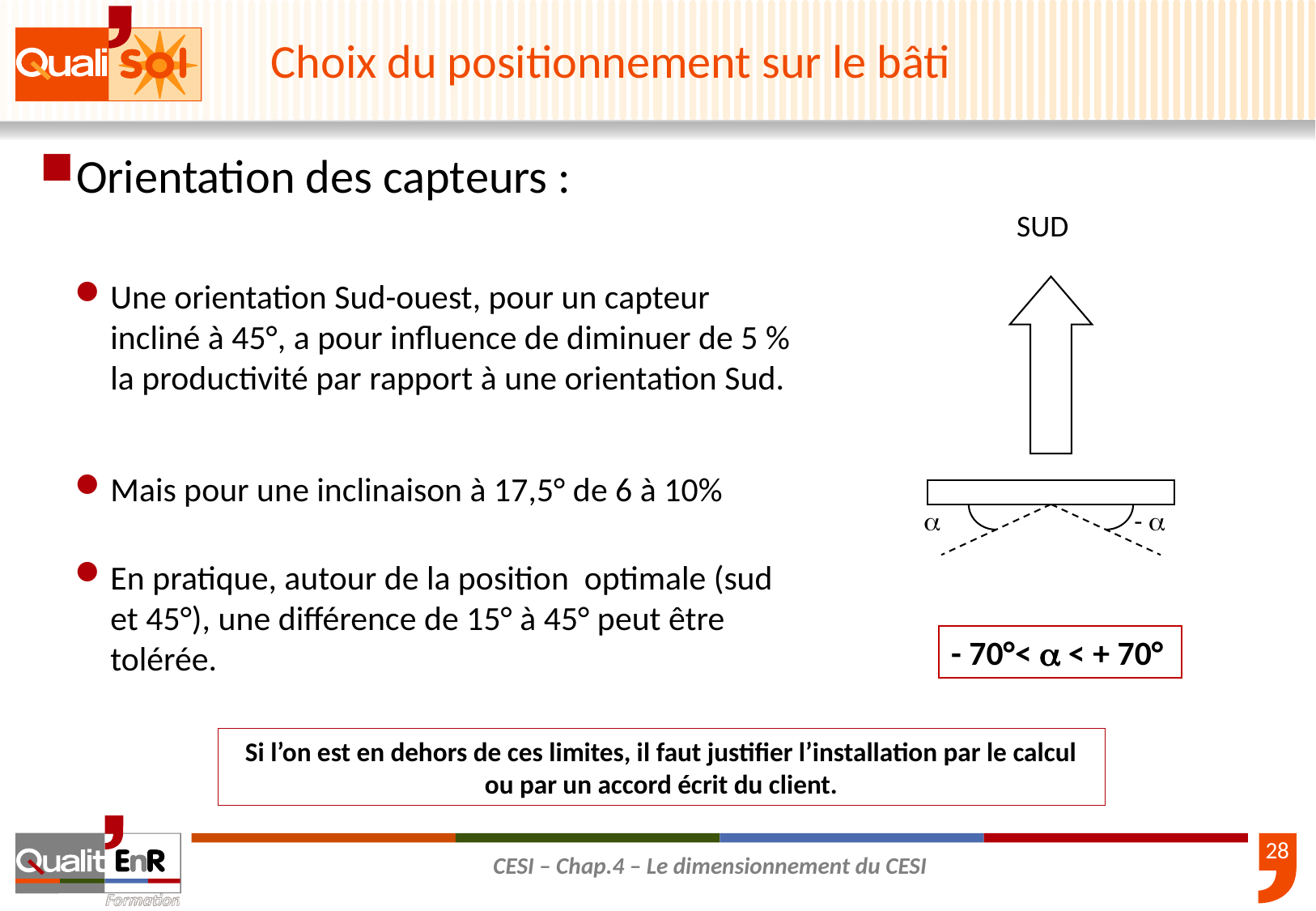

Choix du positionnement sur le bâti
Orientation des capteurs :

Une orientation Sud-ouest, pour un capteur incliné à 45°, a pour influence de diminuer de 5 % la productivité par rapport à une orientation Sud.

Mais pour une inclinaison à 17,5° de 6 à 10%
En pratique, autour de la position  optimale (sud et 45°), une différence de 15° à 45° peut être tolérée.
SUD

α
- α

- 70°< α < + 70°
Si l’on est en dehors de ces limites, il faut justifier l’installation par le calcul ou par un accord écrit du client.